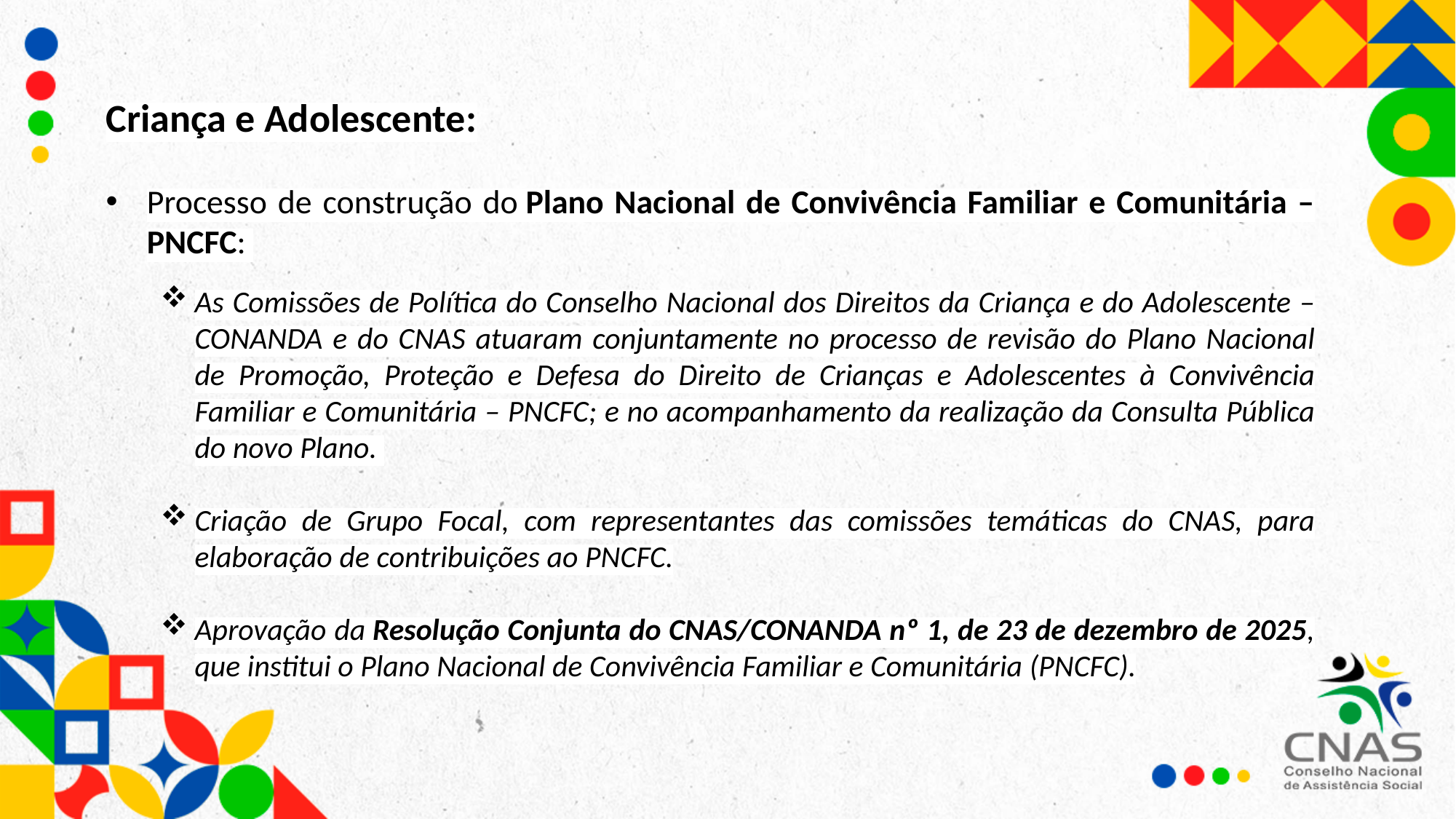

Criança e Adolescente:

Processo de construção do Plano Nacional de Convivência Familiar e Comunitária – PNCFC:

As Comissões de Política do Conselho Nacional dos Direitos da Criança e do Adolescente – CONANDA e do CNAS atuaram conjuntamente no processo de revisão do Plano Nacional de Promoção, Proteção e Defesa do Direito de Crianças e Adolescentes à Convivência Familiar e Comunitária – PNCFC; e no acompanhamento da realização da Consulta Pública do novo Plano.

Criação de Grupo Focal, com representantes das comissões temáticas do CNAS, para elaboração de contribuições ao PNCFC.

Aprovação da Resolução Conjunta do CNAS/CONANDA nº 1, de 23 de dezembro de 2025, que institui o Plano Nacional de Convivência Familiar e Comunitária (PNCFC).